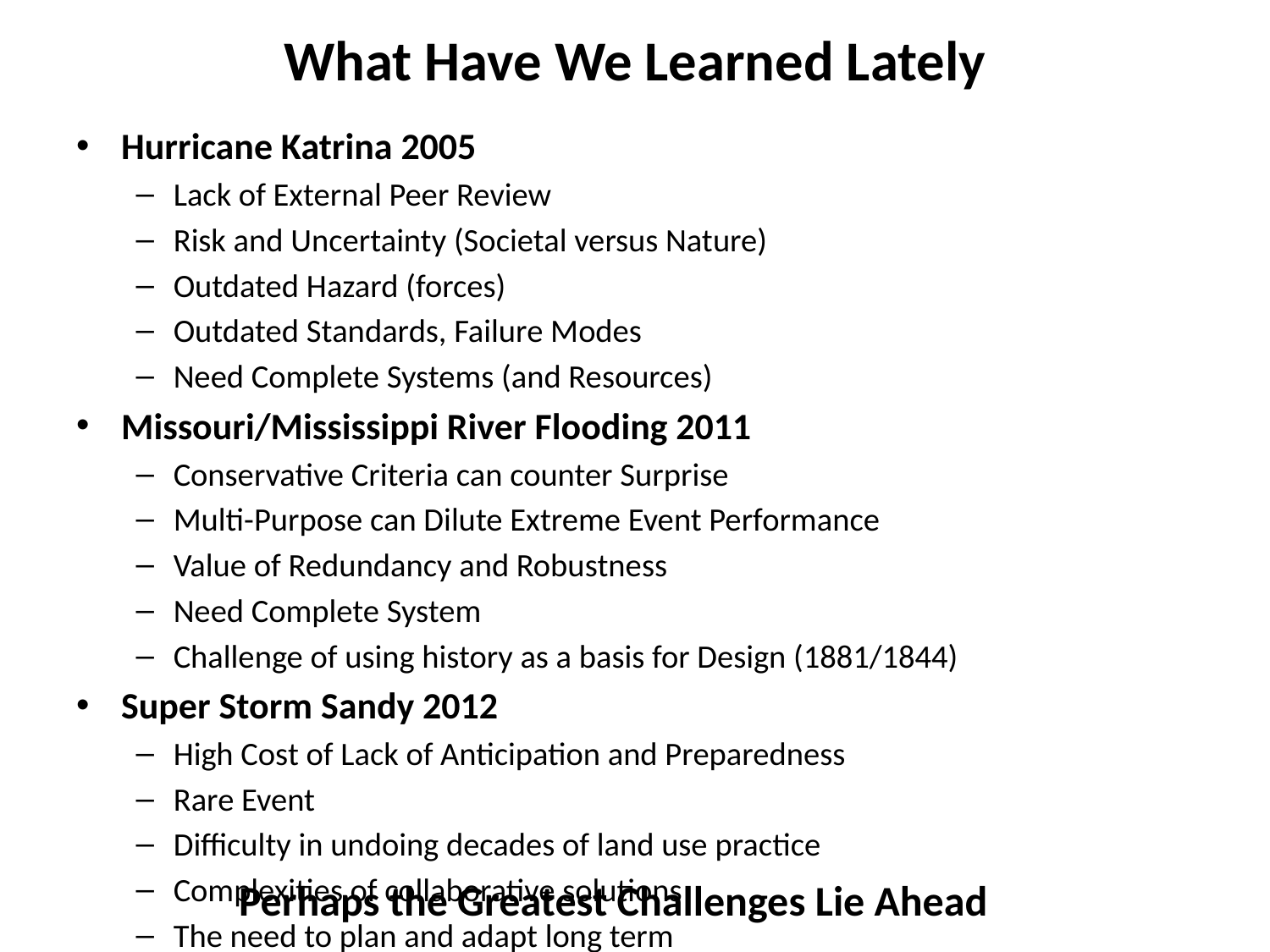

# What Have We Learned Lately
Hurricane Katrina 2005
Lack of External Peer Review
Risk and Uncertainty (Societal versus Nature)
Outdated Hazard (forces)
Outdated Standards, Failure Modes
Need Complete Systems (and Resources)
Missouri/Mississippi River Flooding 2011
Conservative Criteria can counter Surprise
Multi-Purpose can Dilute Extreme Event Performance
Value of Redundancy and Robustness
Need Complete System
Challenge of using history as a basis for Design (1881/1844)
Super Storm Sandy 2012
High Cost of Lack of Anticipation and Preparedness
Rare Event
Difficulty in undoing decades of land use practice
Complexities of collaborative solutions
The need to plan and adapt long term

Perhaps the Greatest Challenges Lie Ahead